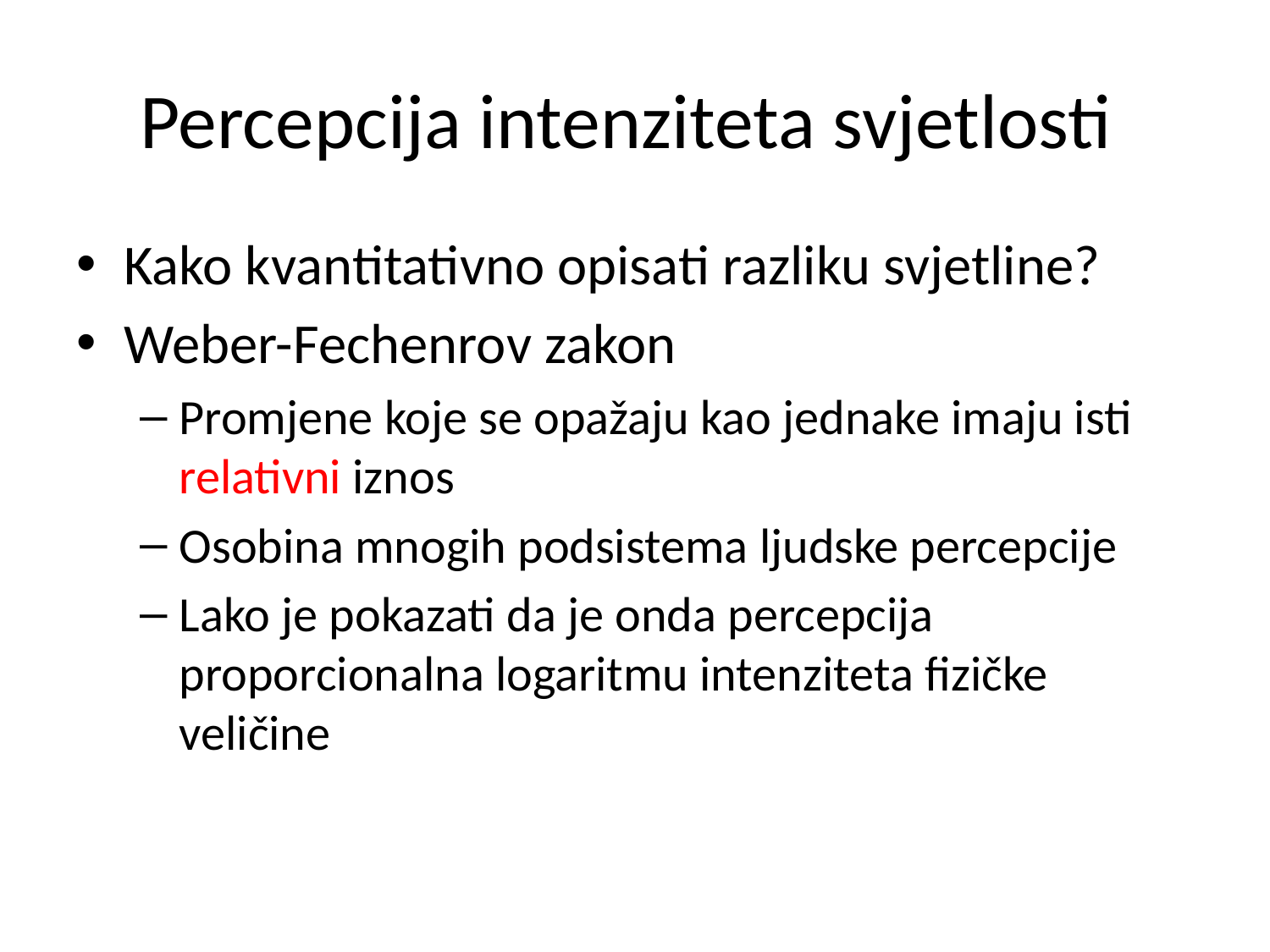

# Percepcija intenziteta svjetlosti
Kako kvantitativno opisati razliku svjetline?
Weber-Fechenrov zakon
Promjene koje se opažaju kao jednake imaju isti relativni iznos
Osobina mnogih podsistema ljudske percepcije
Lako je pokazati da je onda percepcija proporcionalna logaritmu intenziteta fizičke veličine